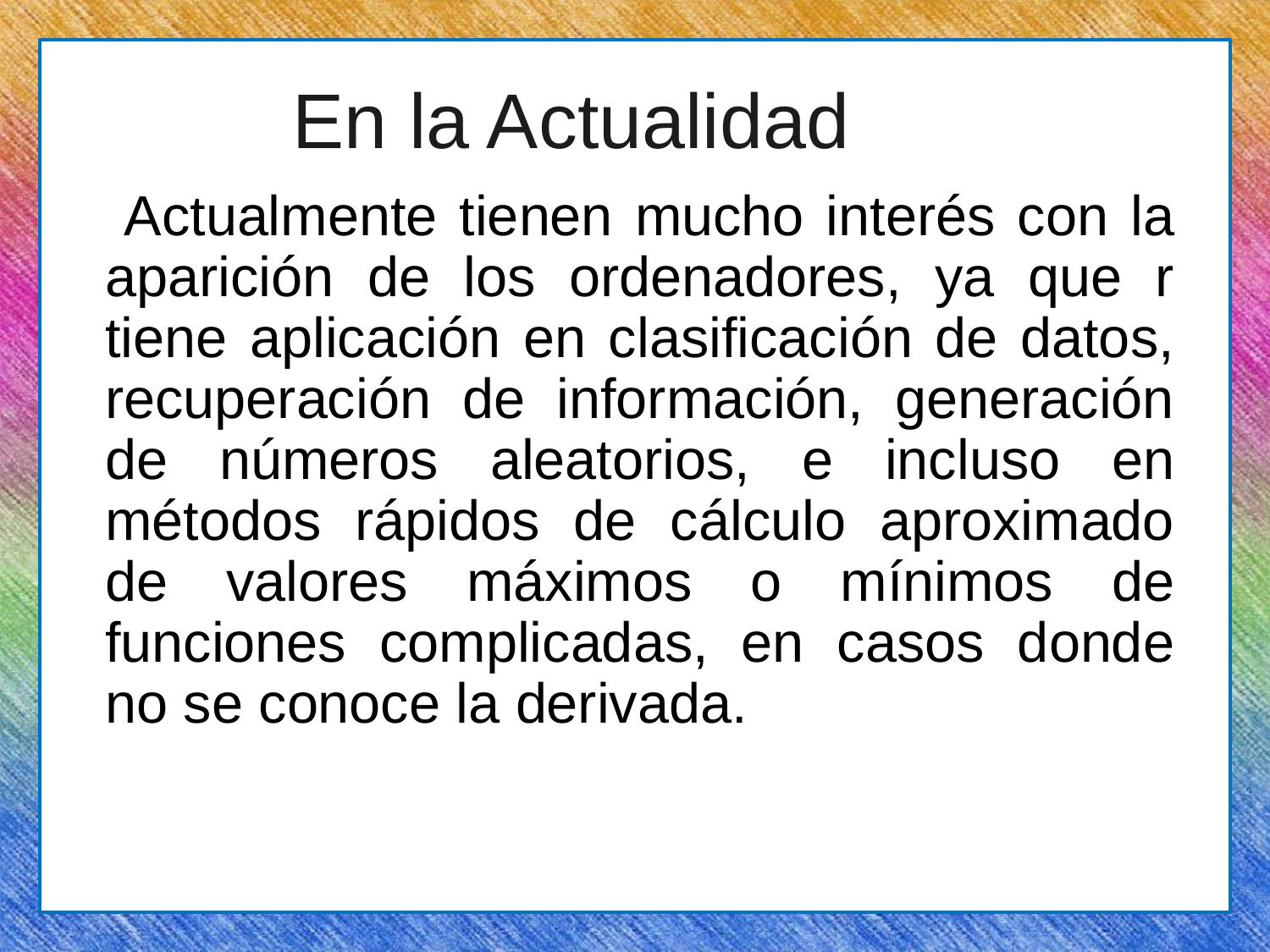

En la Actualidad
   Actualmente tienen mucho interés con la aparición de los ordenadores, ya que r tiene aplicación en clasificación de datos, recuperación de información, generación de números aleatorios, e incluso en métodos rápidos de cálculo aproximado de valores máximos o mínimos de funciones complicadas, en casos donde no se conoce la derivada.